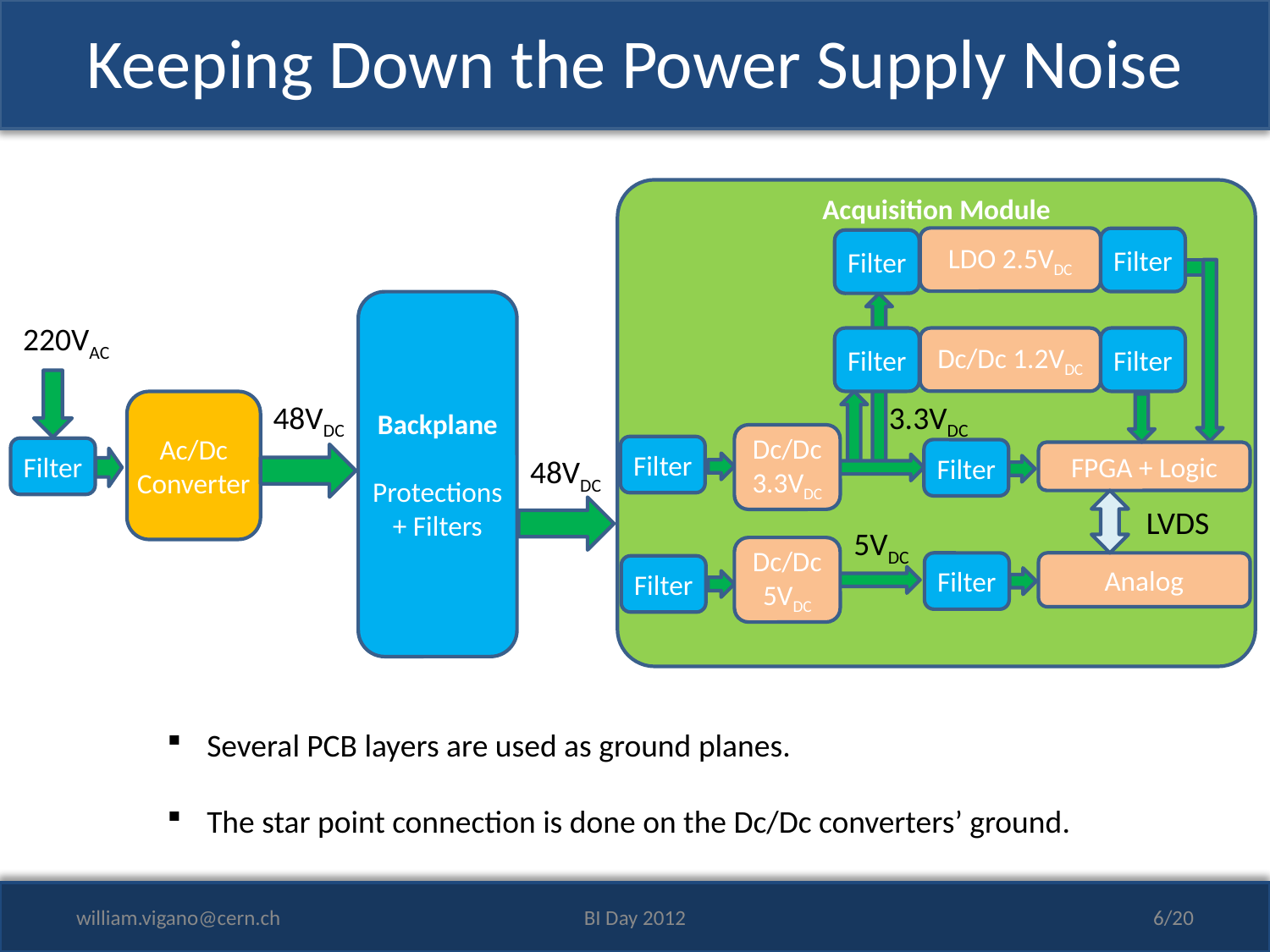

# Keeping Down the Power Supply Noise
Acquisition Module
LDO 2.5VDC
Filter
Filter

Backplane

Protections+ Filters
220VAC
Filter
Dc/Dc 1.2VDC
Filter

Ac/Dc Converter
48VDC
3.3VDC

Dc/Dc
3.3VDC
Filter
Filter
Filter
FPGA + Logic

48VDC

LVDS

5VDC
Dc/Dc
5VDC
Filter
Analog
Filter

Several PCB layers are used as ground planes.

The star point connection is done on the Dc/Dc converters’ ground.
william.vigano@cern.ch
BI Day 2012
6/20